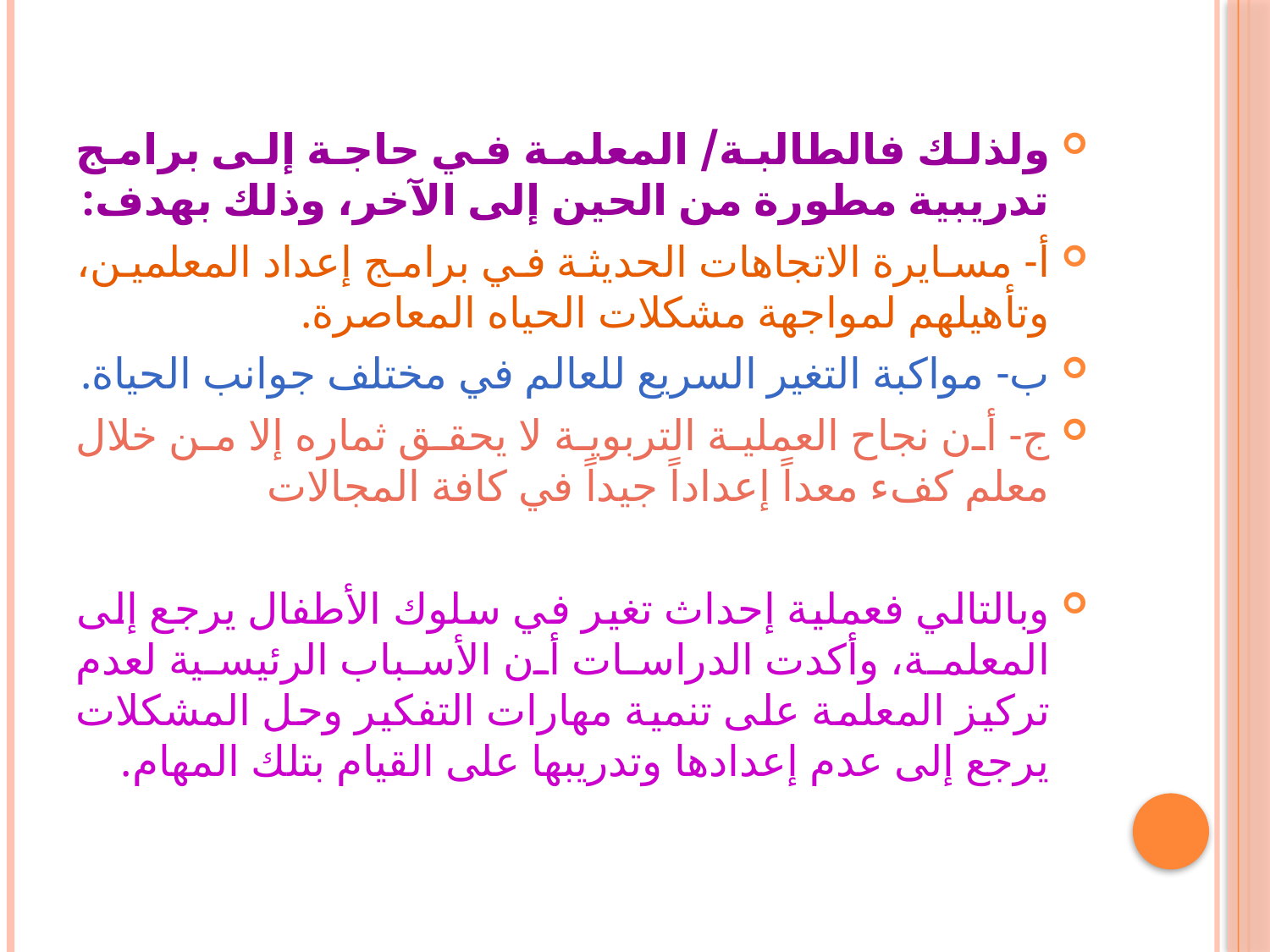

ولذلك فالطالبة/ المعلمة في حاجة إلى برامج تدريبية مطورة من الحين إلى الآخر، وذلك بهدف:
أ- مسايرة الاتجاهات الحديثة في برامج إعداد المعلمين، وتأهيلهم لمواجهة مشكلات الحياه المعاصرة.
ب- مواكبة التغير السريع للعالم في مختلف جوانب الحياة.
ج- أن نجاح العملية التربوية لا يحقق ثماره إلا من خلال معلم كفء معداً إعداداً جيداً في كافة المجالات

وبالتالي فعملية إحداث تغير في سلوك الأطفال يرجع إلى المعلمة، وأكدت الدراسات أن الأسباب الرئيسية لعدم تركيز المعلمة على تنمية مهارات التفكير وحل المشكلات يرجع إلى عدم إعدادها وتدريبها على القيام بتلك المهام.